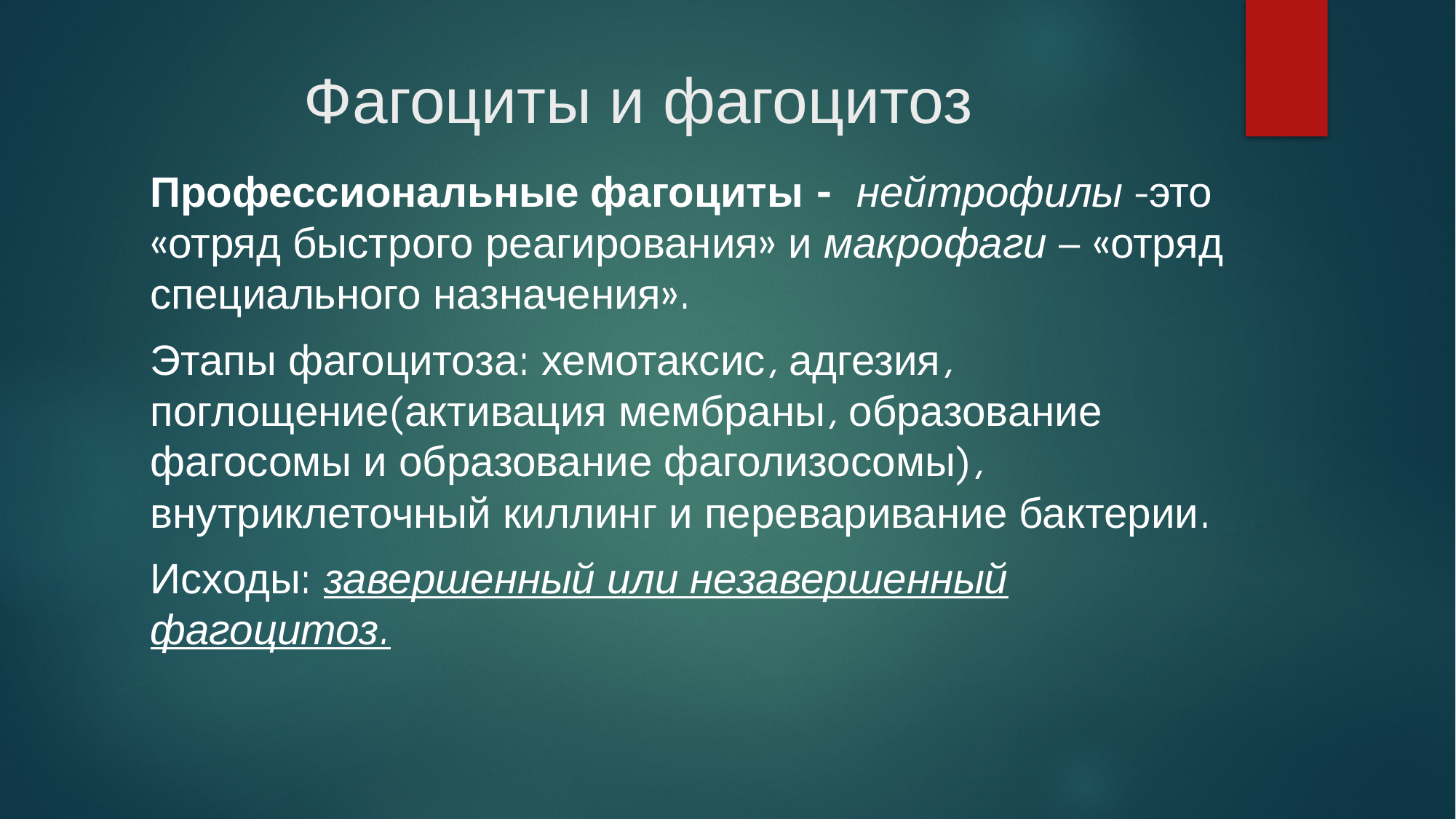

# Фагоциты и фагоцитоз
Профессиональные фагоциты -  нейтрофилы -это «отряд быстрого реагирования» и макрофаги – «отряд специального назначения».
Этапы фагоцитоза: хемотаксис, адгезия, поглощение(активация мембраны, образование фагосомы и образование фаголизосомы), внутриклеточный киллинг и переваривание бактерии.
Исходы: завершенный или незавершенный фагоцитоз.